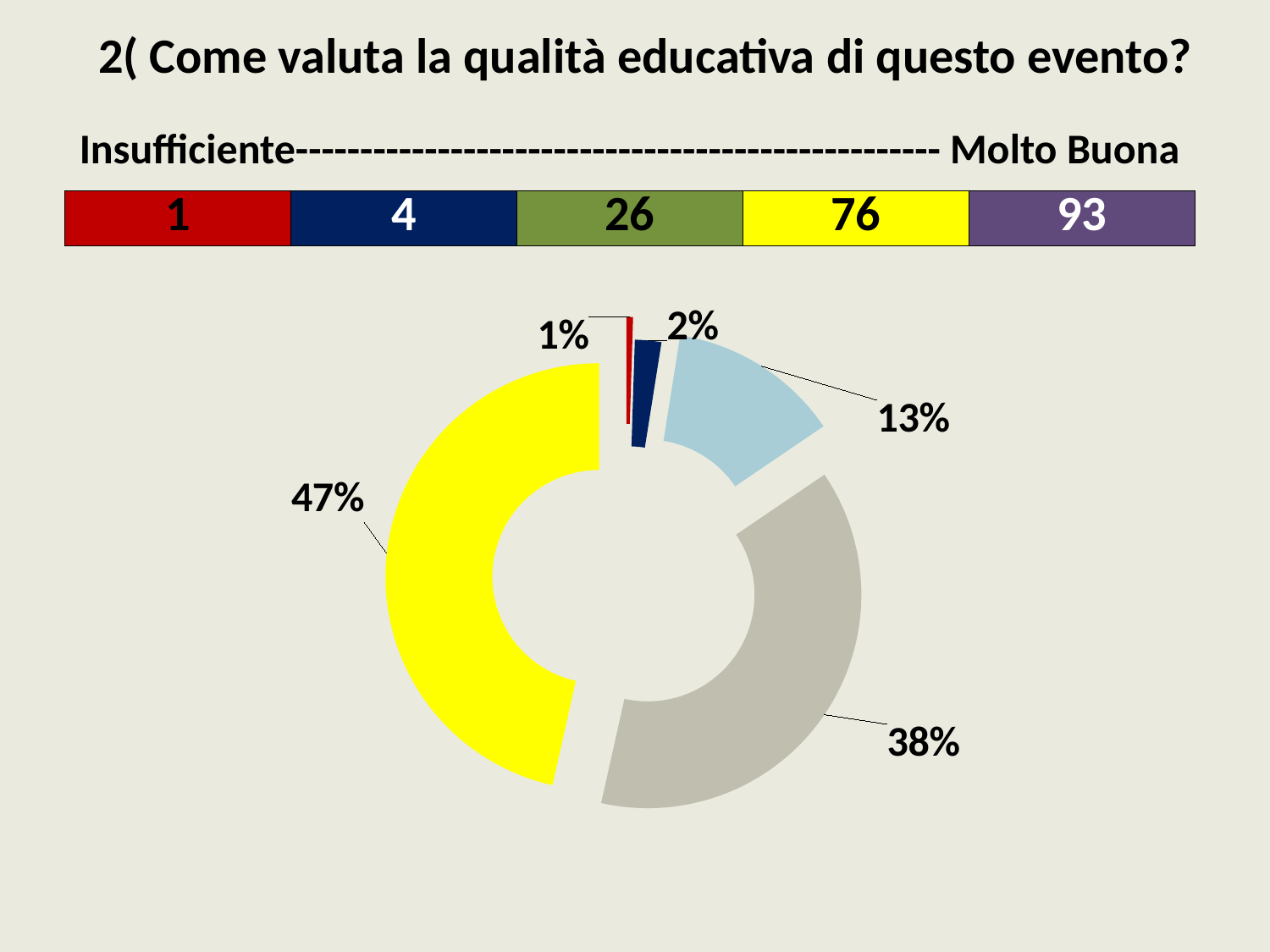

| 2( Come valuta la qualità educativa di questo evento? |
| --- |
| Insufficiente-------------------------------------------------- Molto Buona |  |  |  |  |
| --- | --- | --- | --- | --- |
| 1 | 4 | 26 | 76 | 93 |

### Chart

| Category |  |
|---|---|